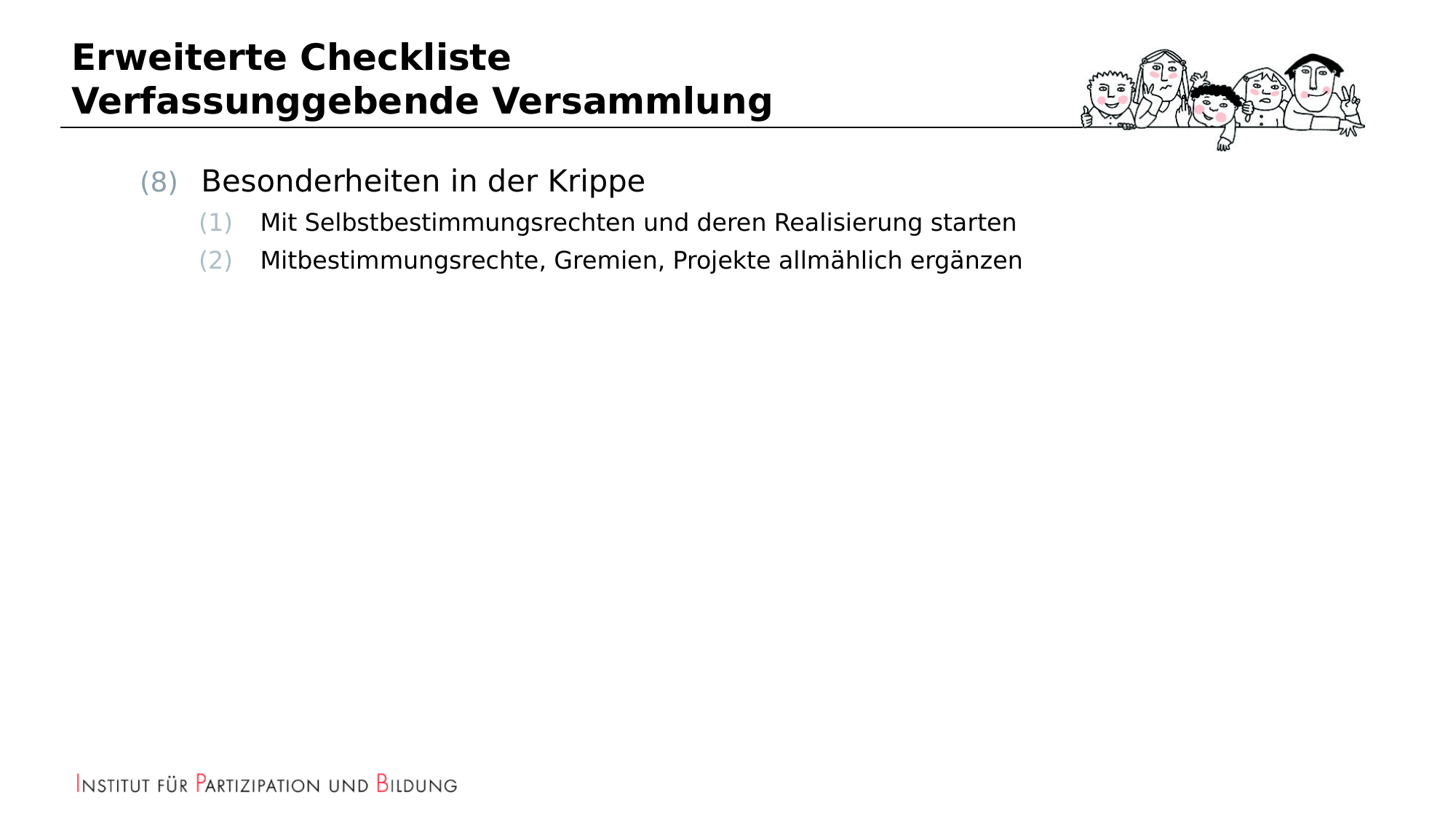

# Erweiterte Checkliste Verfassunggebende Versammlung
Besonderheiten in der Krippe
Mit Selbstbestimmungsrechten und deren Realisierung starten
Mitbestimmungsrechte, Gremien, Projekte allmählich ergänzen